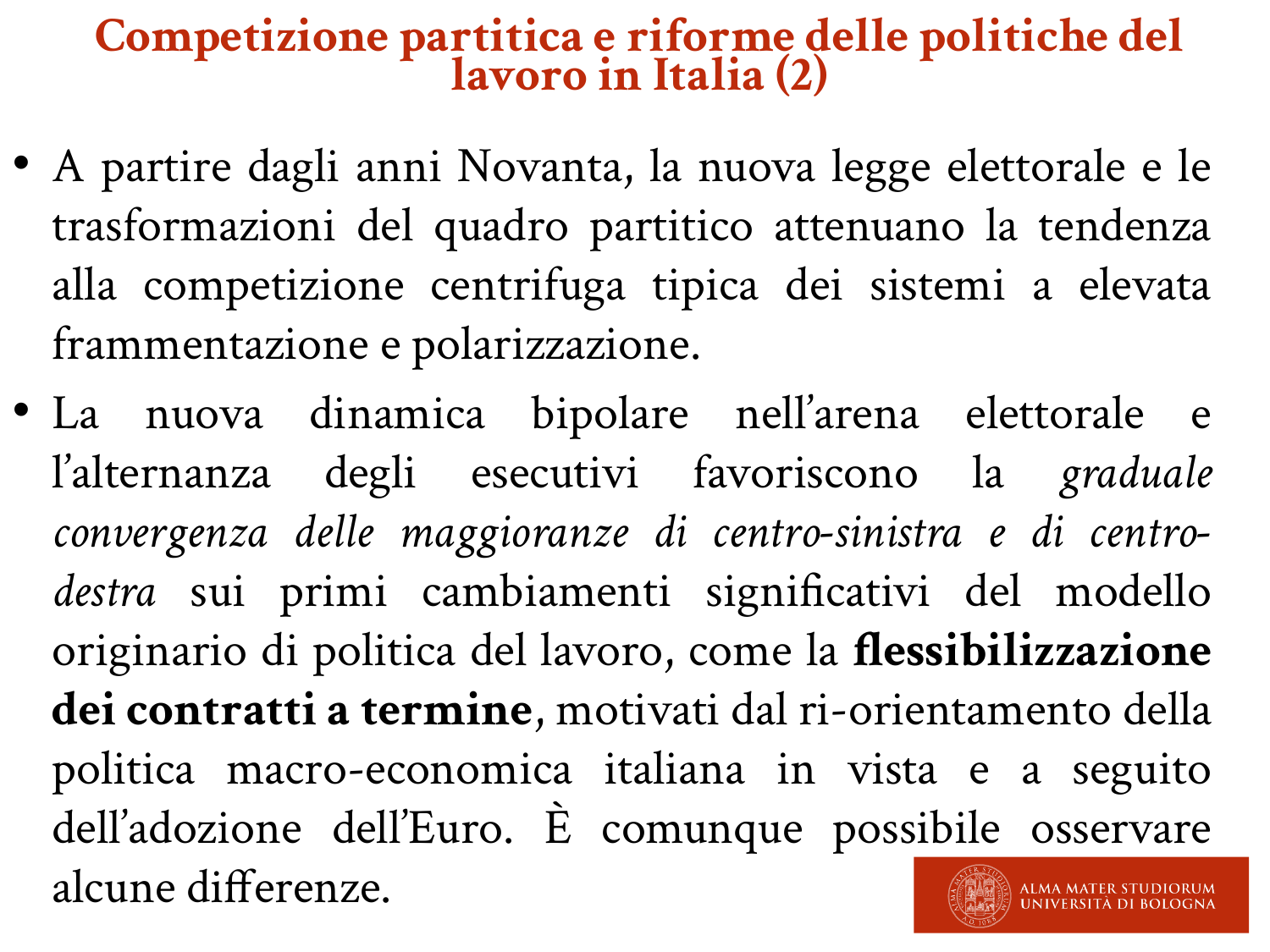

Competizione partitica e riforme delle politiche del lavoro in Italia (2)

A partire dagli anni Novanta, la nuova legge elettorale e le trasformazioni del quadro partitico attenuano la tendenza alla competizione centrifuga tipica dei sistemi a elevata frammentazione e polarizzazione.
La nuova dinamica bipolare nell’arena elettorale e l’alternanza degli esecutivi favoriscono la graduale convergenza delle maggioranze di centro-sinistra e di centro-destra sui primi cambiamenti significativi del modello originario di politica del lavoro, come la flessibilizzazione dei contratti a termine, motivati dal ri-orientamento della politica macro-economica italiana in vista e a seguito dell’adozione dell’Euro. È comunque possibile osservare alcune differenze.